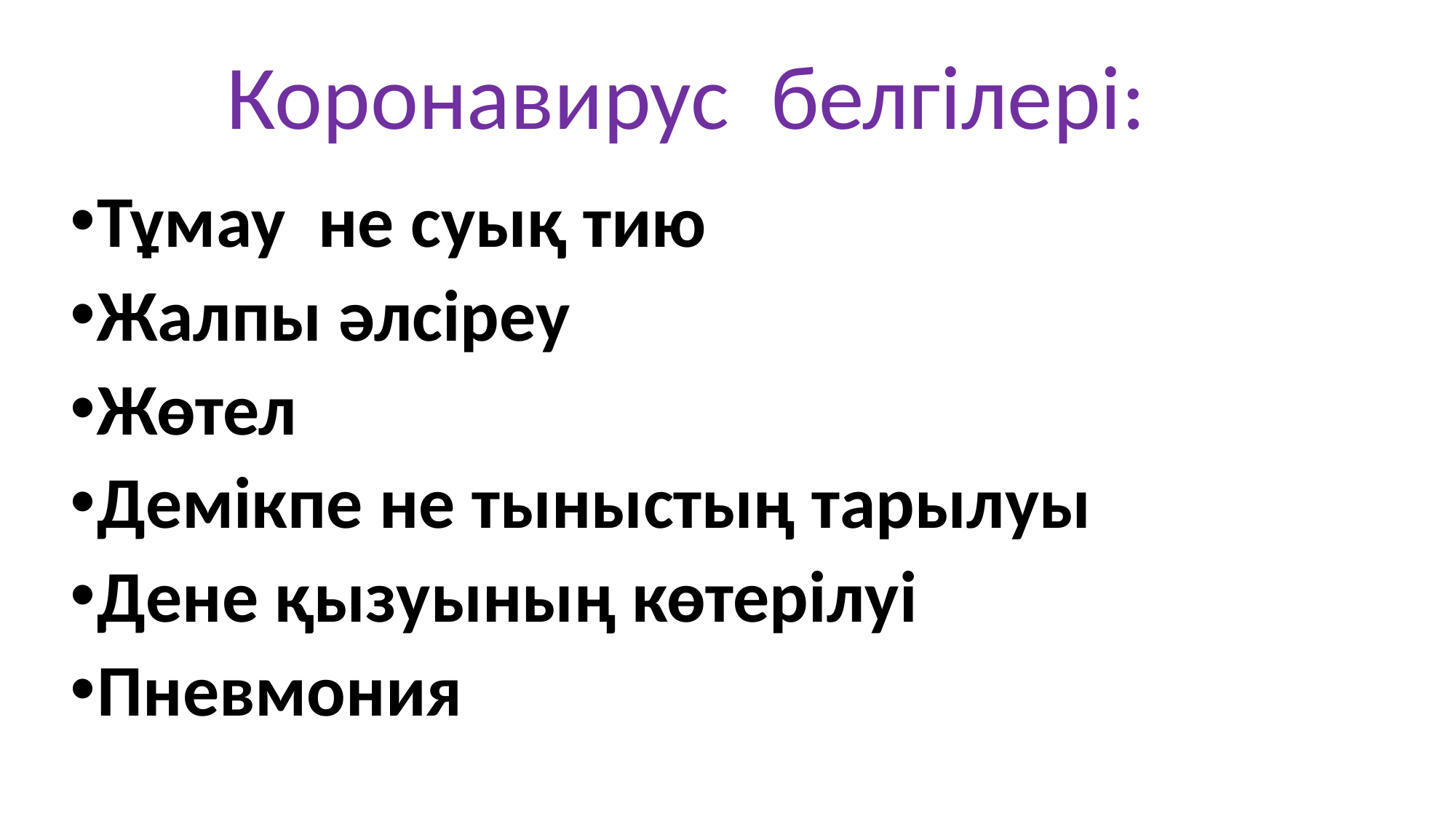

# Коронавирус  белгілері:
Тұмау  не суық тию
Жалпы әлсіреу
Жөтел
Демікпе не тыныстың тарылуы
Дене қызуының көтерілуі
Пневмония